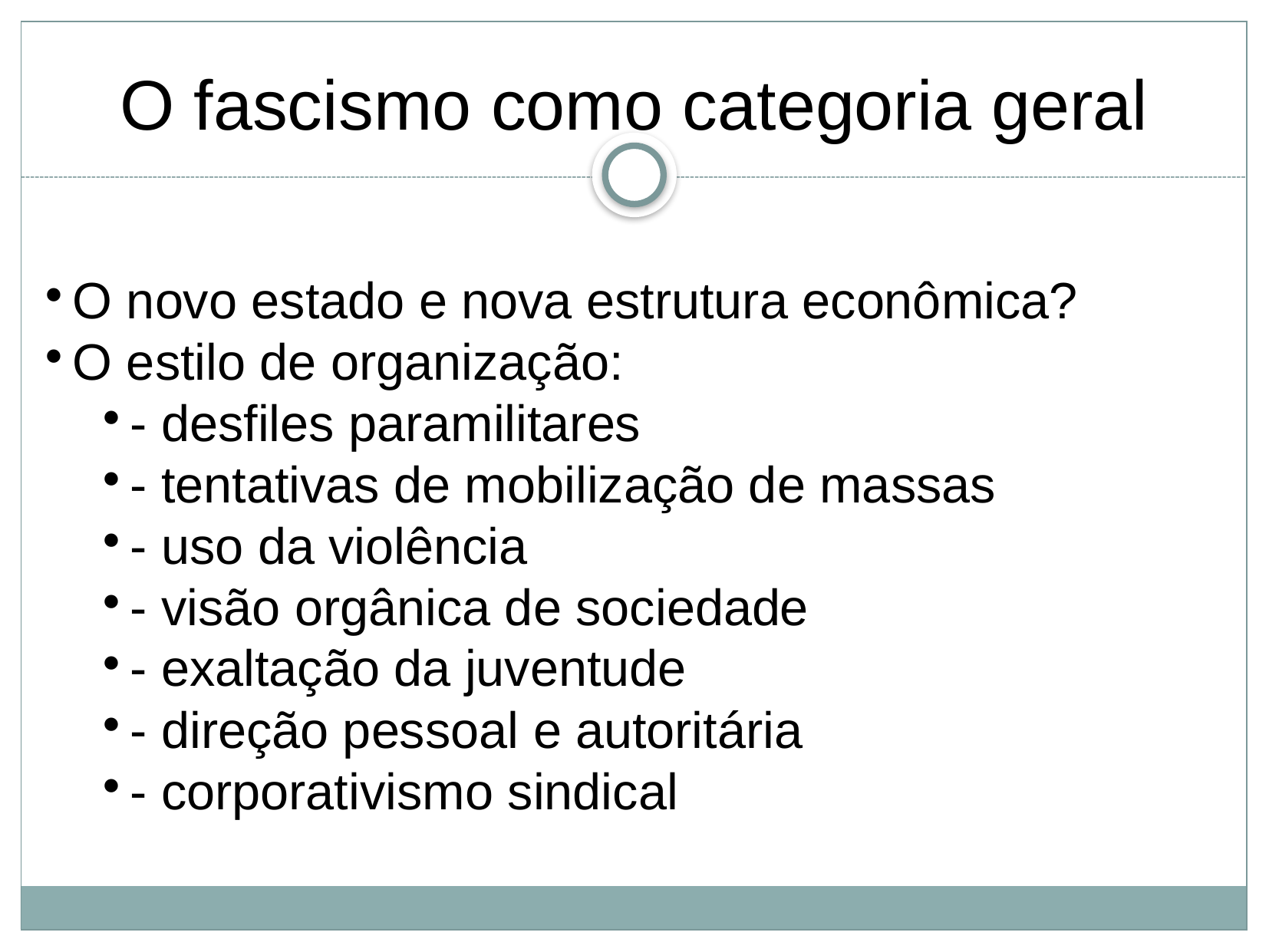

O fascismo como categoria geral

O novo estado e nova estrutura econômica?
O estilo de organização:
- desfiles paramilitares
- tentativas de mobilização de massas
- uso da violência
- visão orgânica de sociedade
- exaltação da juventude
- direção pessoal e autoritária
- corporativismo sindical